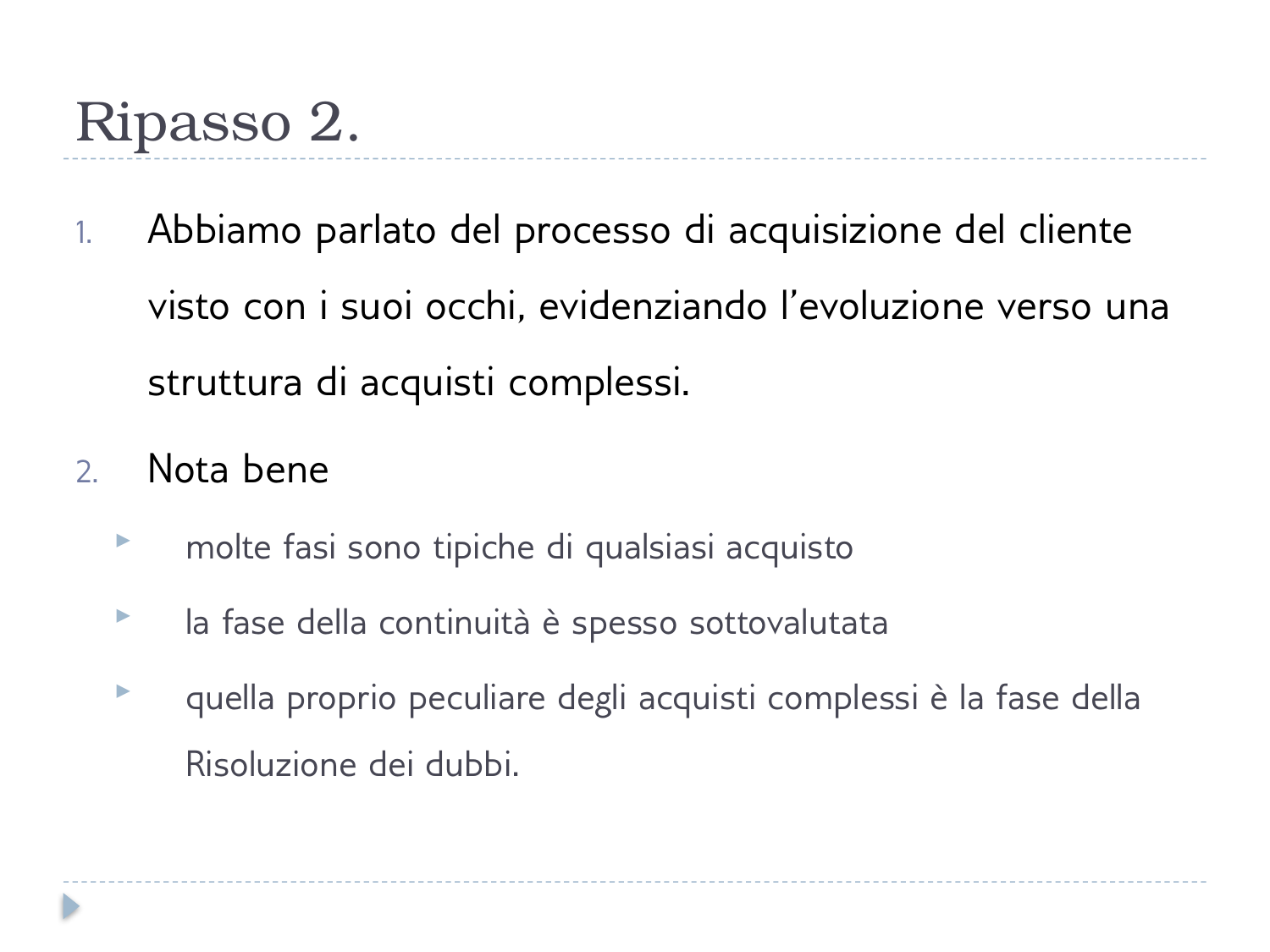

# Ripasso 2.
Abbiamo parlato del processo di acquisizione del cliente visto con i suoi occhi, evidenziando l’evoluzione verso una struttura di acquisti complessi.
Nota bene
molte fasi sono tipiche di qualsiasi acquisto
la fase della continuità è spesso sottovalutata
quella proprio peculiare degli acquisti complessi è la fase della Risoluzione dei dubbi.